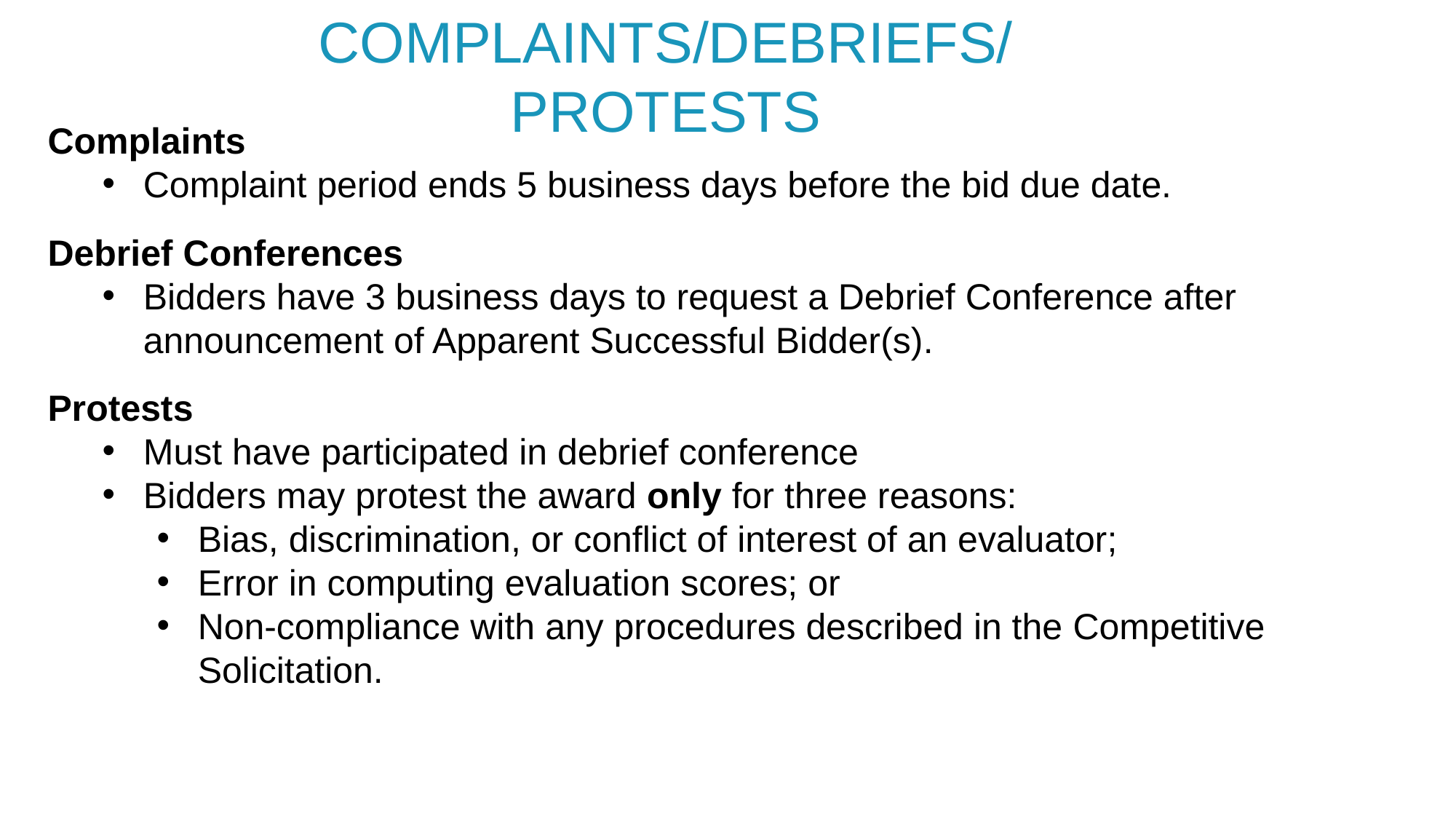

COMPLAINTS/DEBRIEFS/PROTESTS
Complaints
Complaint period ends 5 business days before the bid due date.
Debrief Conferences
Bidders have 3 business days to request a Debrief Conference after announcement of Apparent Successful Bidder(s).
Protests
Must have participated in debrief conference
Bidders may protest the award only for three reasons:
Bias, discrimination, or conflict of interest of an evaluator;
Error in computing evaluation scores; or
Non-compliance with any procedures described in the Competitive Solicitation.